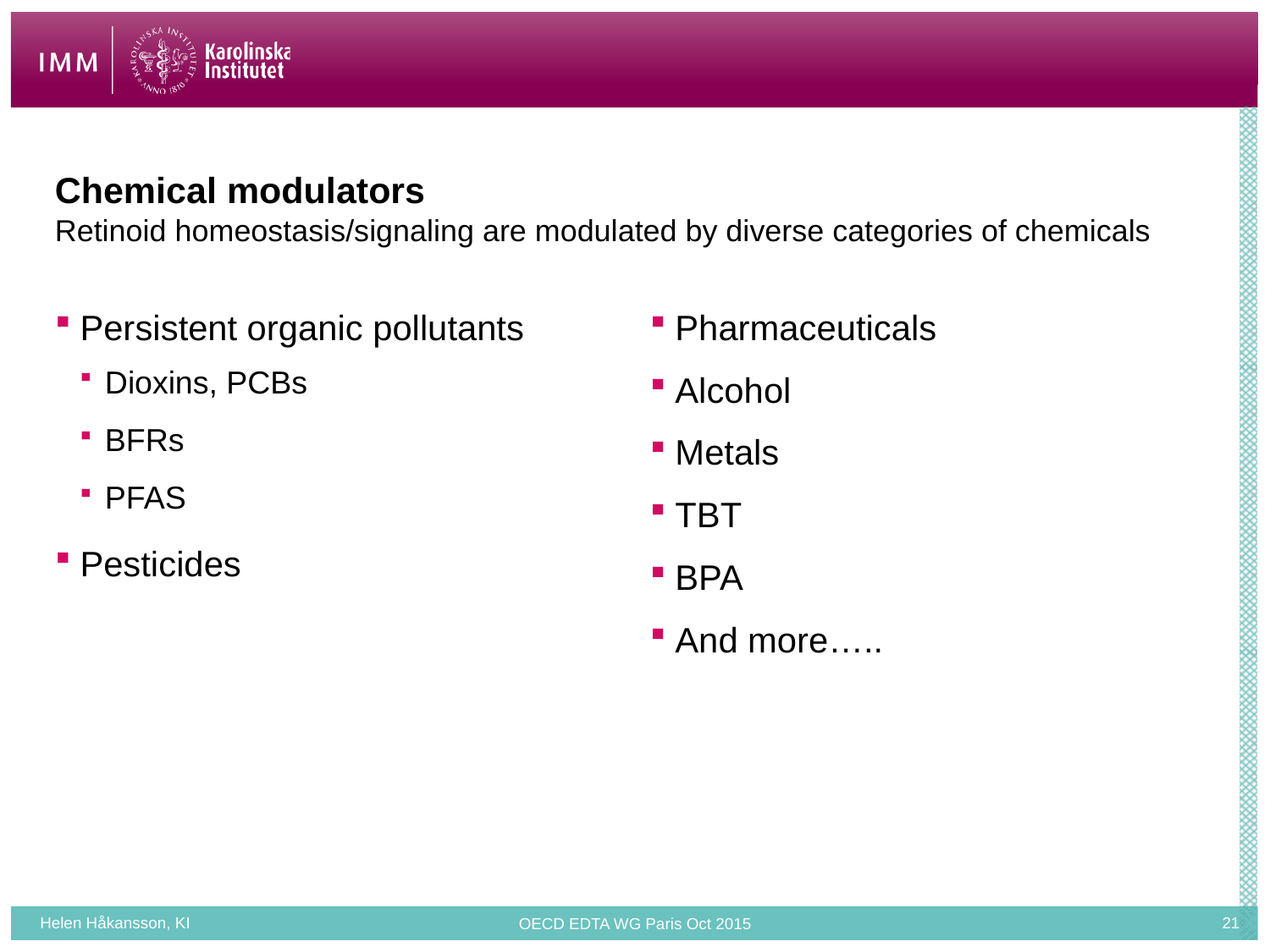

# Chemical modulators Retinoid homeostasis/signaling are modulated by diverse categories of chemicals
Persistent organic pollutants
Dioxins, PCBs
BFRs
PFAS
Pesticides

Pharmaceuticals
Alcohol
Metals
TBT
BPA
And more…..

Helen Håkansson, KI
OECD EDTA WG Paris Oct 2015
21